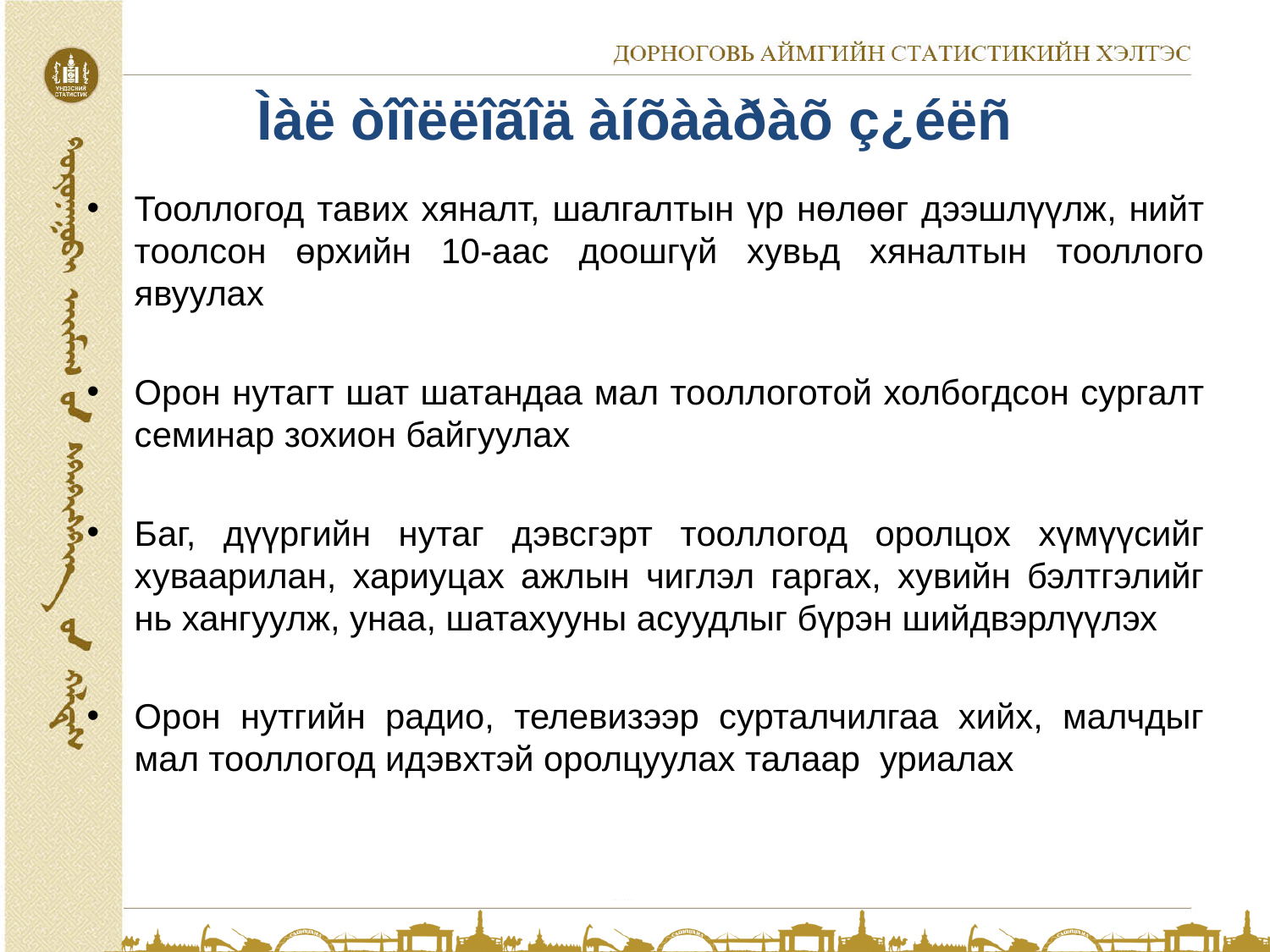

# Ìàë òîîëëîãîä àíõààðàõ ç¿éëñ
Тооллогод тавих хяналт, шалгалтын үр нөлөөг дээшлүүлж, нийт тоолсон өрхийн 10-аас доошгүй хувьд хяналтын тооллого явуулах

Орон нутагт шат шатандаа мал тооллоготой холбогдсон сургалт семинар зохион байгуулах

Баг, дүүргийн нутаг дэвсгэрт тооллогод оролцох хүмүүсийг хуваарилан, хариуцах ажлын чиглэл гаргах, хувийн бэлтгэлийг нь хангуулж, унаа, шатахууны асуудлыг бүрэн шийдвэрлүүлэх

Орон нутгийн радио, телевизээр сурталчилгаа хийх, малчдыг мал тооллогод идэвхтэй оролцуулах талаар  уриалах